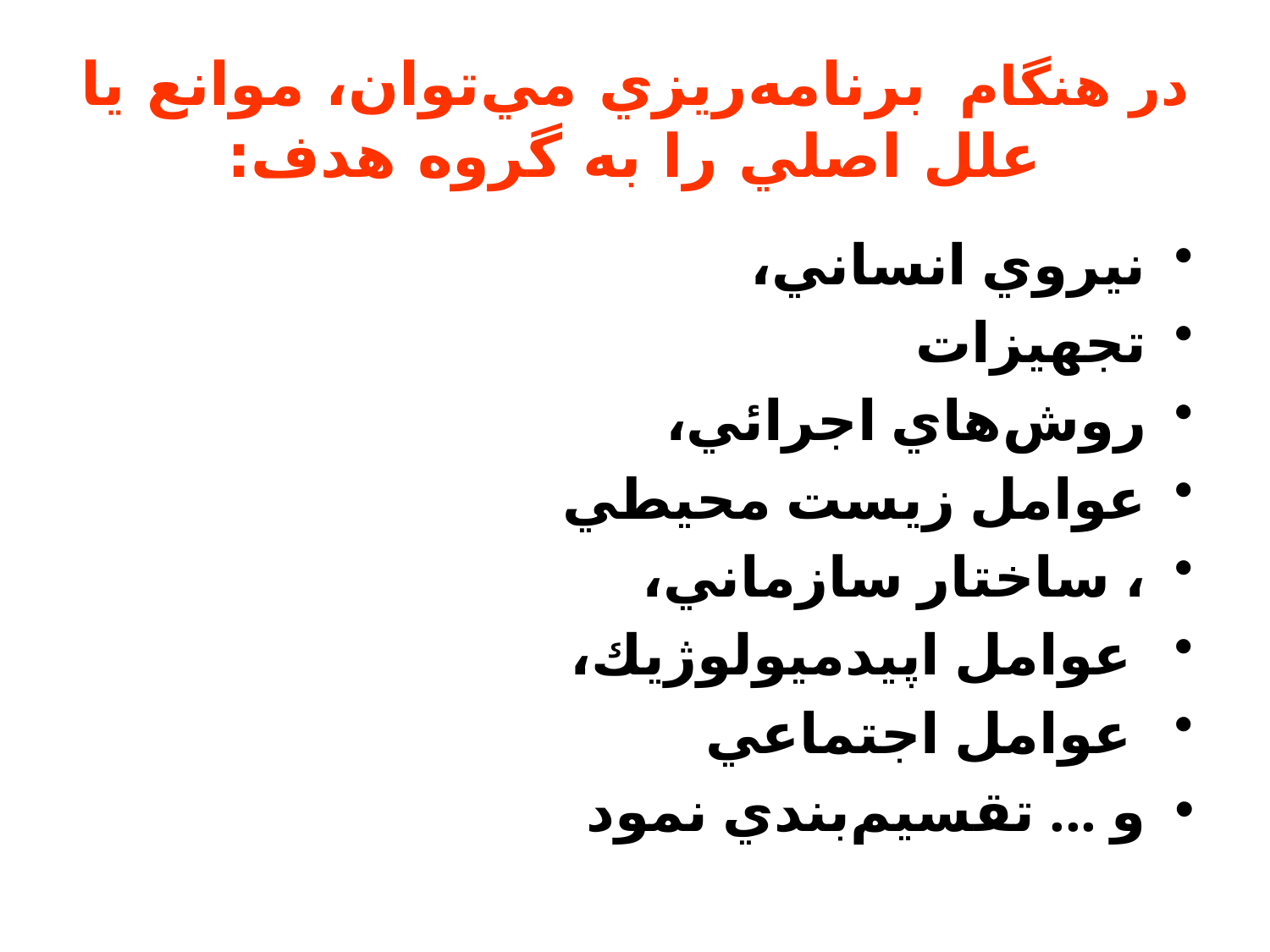

# در هنگام  برنامه‌ريزي مي‌توان، موانع يا علل اصلي را به گروه هدف:
نيروي انساني،
تجهيزات
روش‌هاي اجرائي،
عوامل زيست محيطي
، ساختار سازماني،
 عوامل اپيدميولوژيك،
 عوامل اجتماعي
و ... تقسيم‌بندي نمود